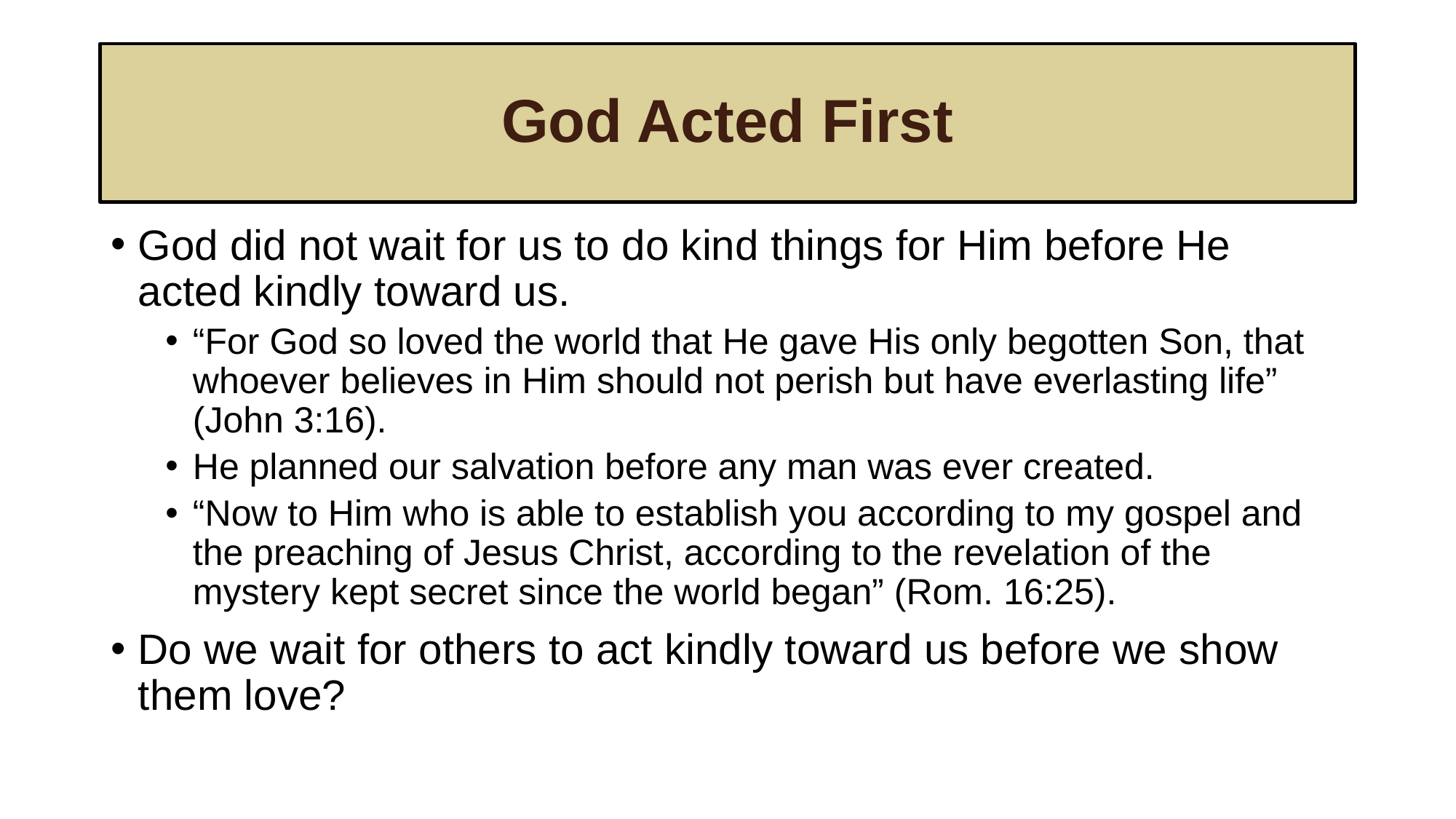

# God Acted First
God did not wait for us to do kind things for Him before He acted kindly toward us.
“For God so loved the world that He gave His only begotten Son, that whoever believes in Him should not perish but have everlasting life” (John 3:16).
He planned our salvation before any man was ever created.
“Now to Him who is able to establish you according to my gospel and the preaching of Jesus Christ, according to the revelation of the mystery kept secret since the world began” (Rom. 16:25).
Do we wait for others to act kindly toward us before we show them love?